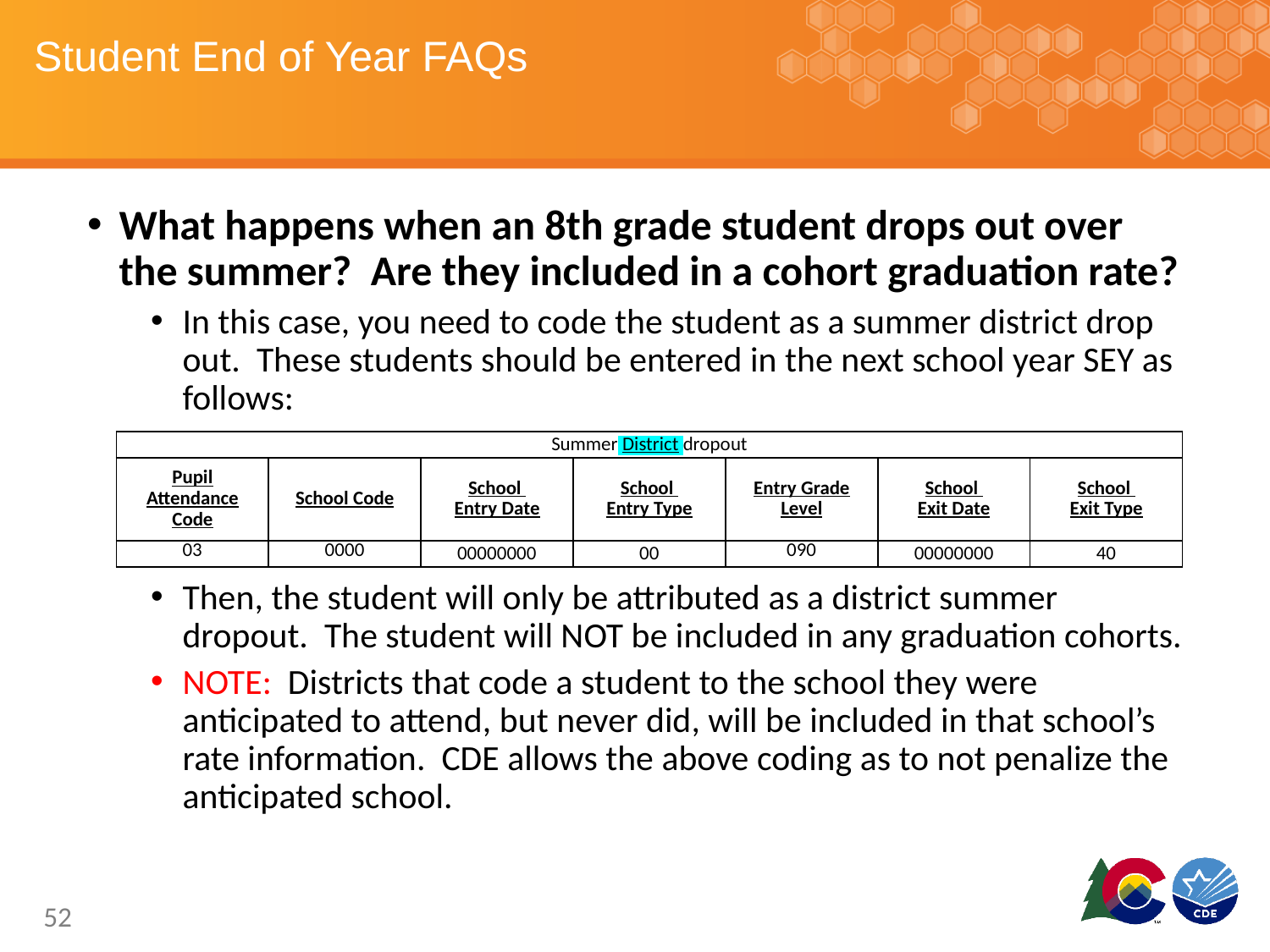

# Student End of Year FAQs
What happens when an 8th grade student drops out over the summer?  Are they included in a cohort graduation rate?
In this case, you need to code the student as a summer district drop out.  These students should be entered in the next school year SEY as follows:
Then, the student will only be attributed as a district summer dropout.  The student will NOT be included in any graduation cohorts.
NOTE:  Districts that code a student to the school they were anticipated to attend, but never did, will be included in that school’s rate information.  CDE allows the above coding as to not penalize the anticipated school.

| Summer District dropout |  |  |  |  |  |  |
| --- | --- | --- | --- | --- | --- | --- |
| Pupil Attendance Code | School Code | School Entry Date | School Entry Type | Entry Grade Level | School Exit Date | School Exit Type |
| 03 | 0000 | 00000000 | 00 | 090 | 00000000 | 40 |
52